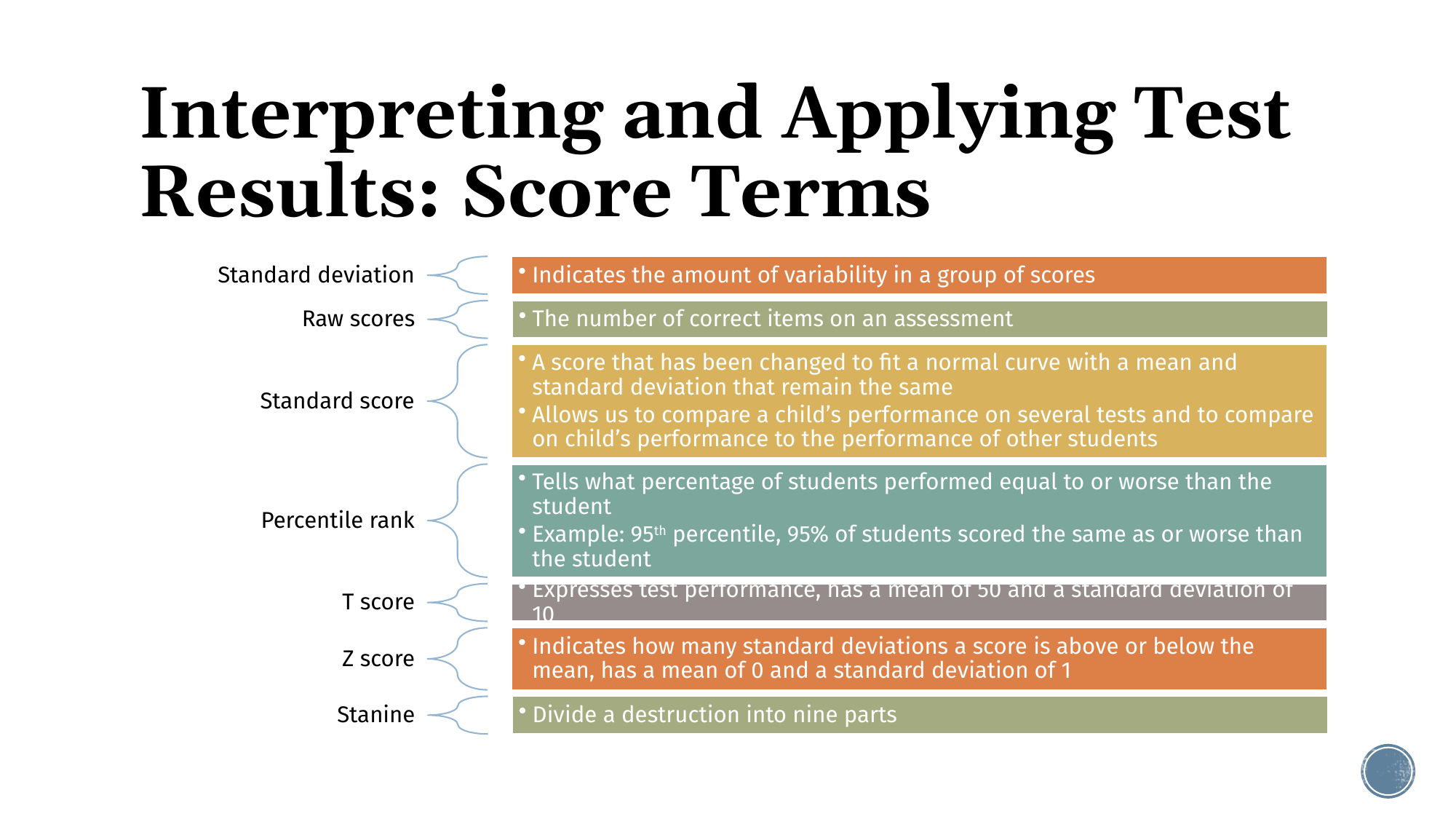

# Interpreting and Applying Test Results: Score Terms
Standard deviation
Indicates the amount of variability in a group of scores
Raw scores
The number of correct items on an assessment
Standard score
A score that has been changed to fit a normal curve with a mean and standard deviation that remain the same
Allows us to compare a child’s performance on several tests and to compare on child’s performance to the performance of other students
Percentile rank
Tells what percentage of students performed equal to or worse than the student
Example: 95th percentile, 95% of students scored the same as or worse than the student
T score
Expresses test performance, has a mean of 50 and a standard deviation of 10
Z score
Indicates how many standard deviations a score is above or below the mean, has a mean of 0 and a standard deviation of 1
Stanine
Divide a destruction into nine parts